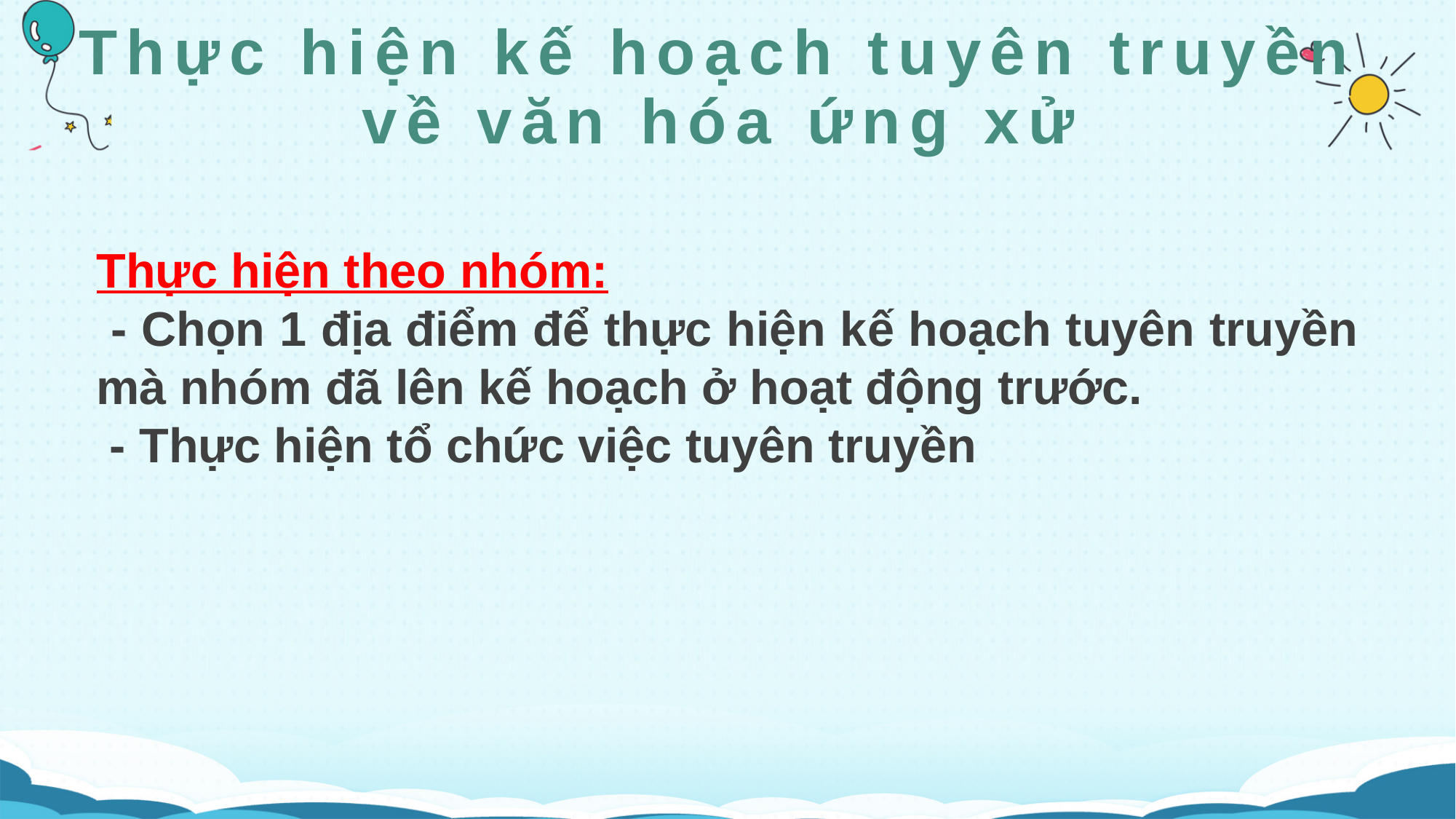

Thực hiện kế hoạch tuyên truyền về văn hóa ứng xử
Thực hiện theo nhóm:
 - Chọn 1 địa điểm để thực hiện kế hoạch tuyên truyền mà nhóm đã lên kế hoạch ở hoạt động trước.
 - Thực hiện tổ chức việc tuyên truyền